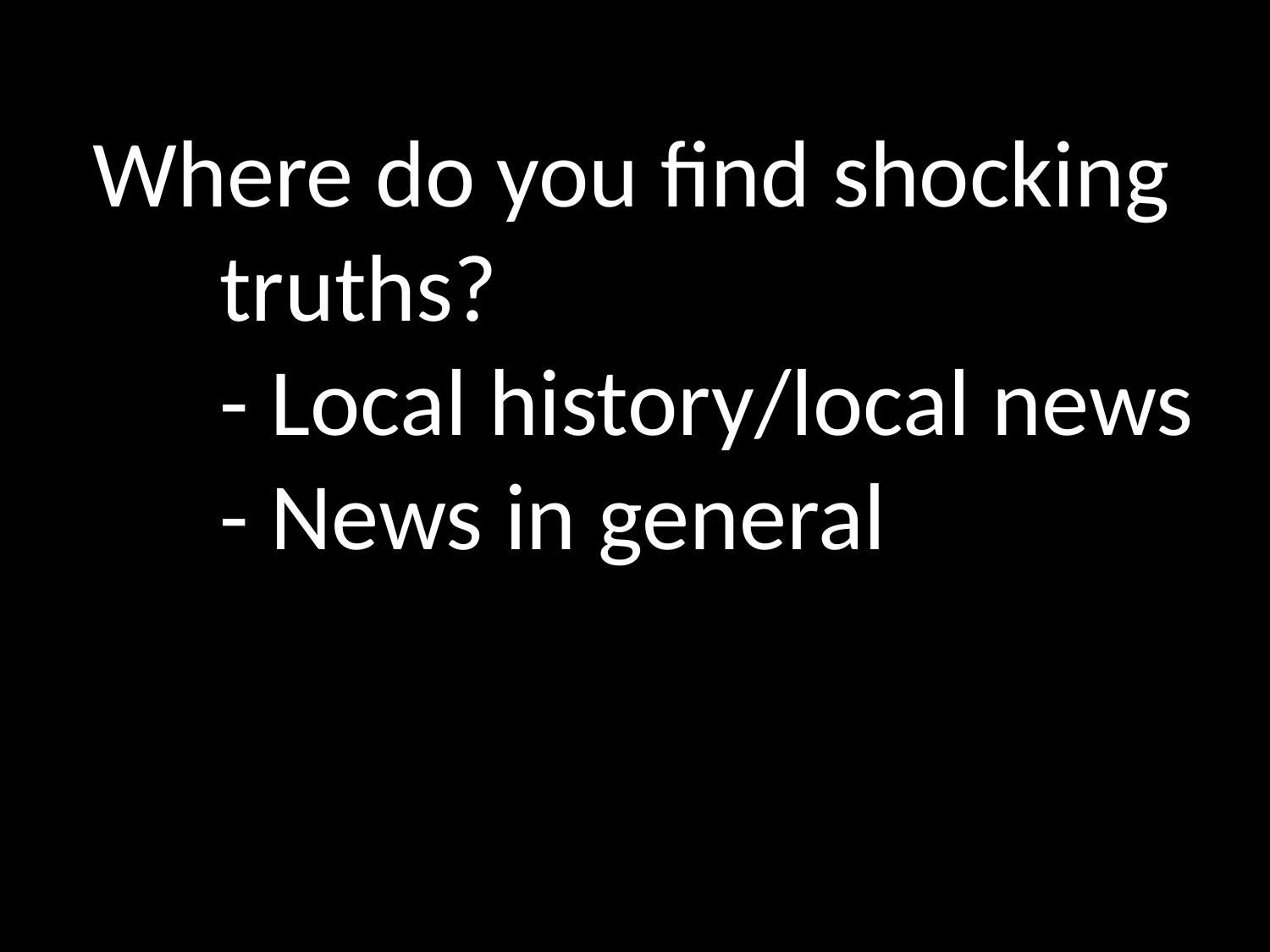

Where do you find shocking
	truths?
	- Local history/local news
	- News in general